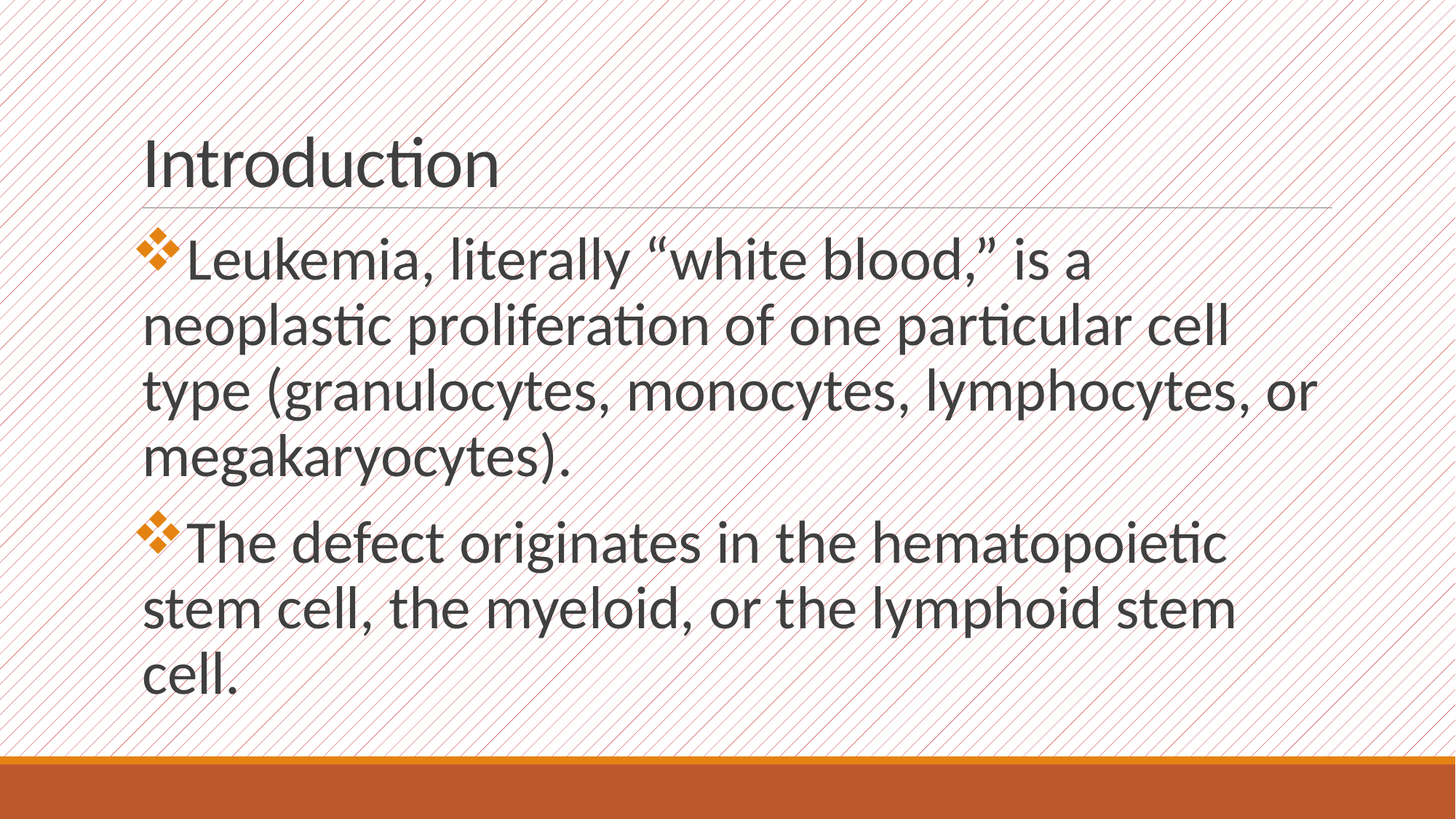

# Introduction
Leukemia, literally “white blood,” is a neoplastic proliferation of one particular cell type (granulocytes, monocytes, lymphocytes, or megakaryocytes).
The defect originates in the hematopoietic stem cell, the myeloid, or the lymphoid stem cell.